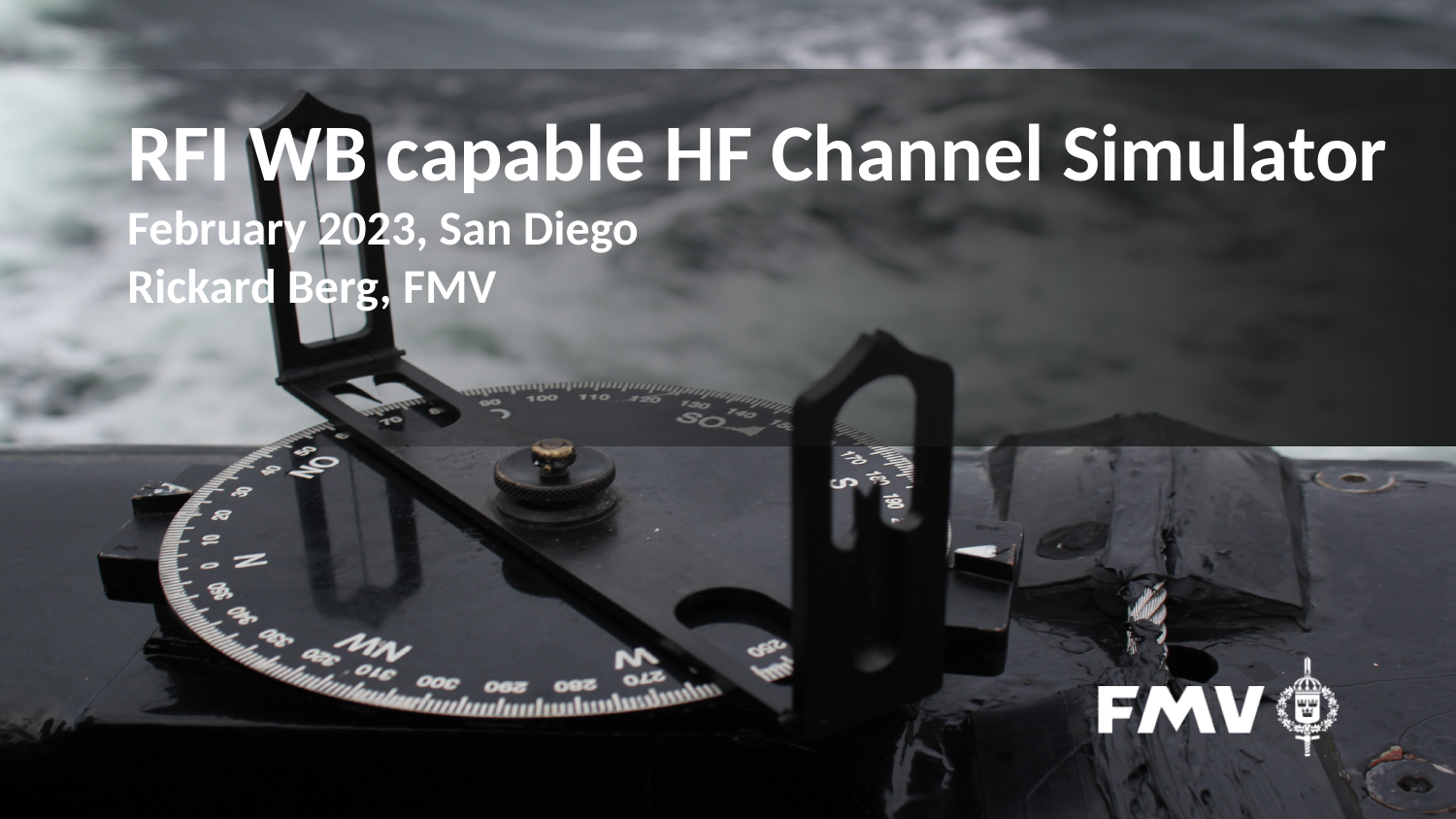

# RFI WB capable HF Channel Simulator February 2023, San Diego Rickard Berg, FMV